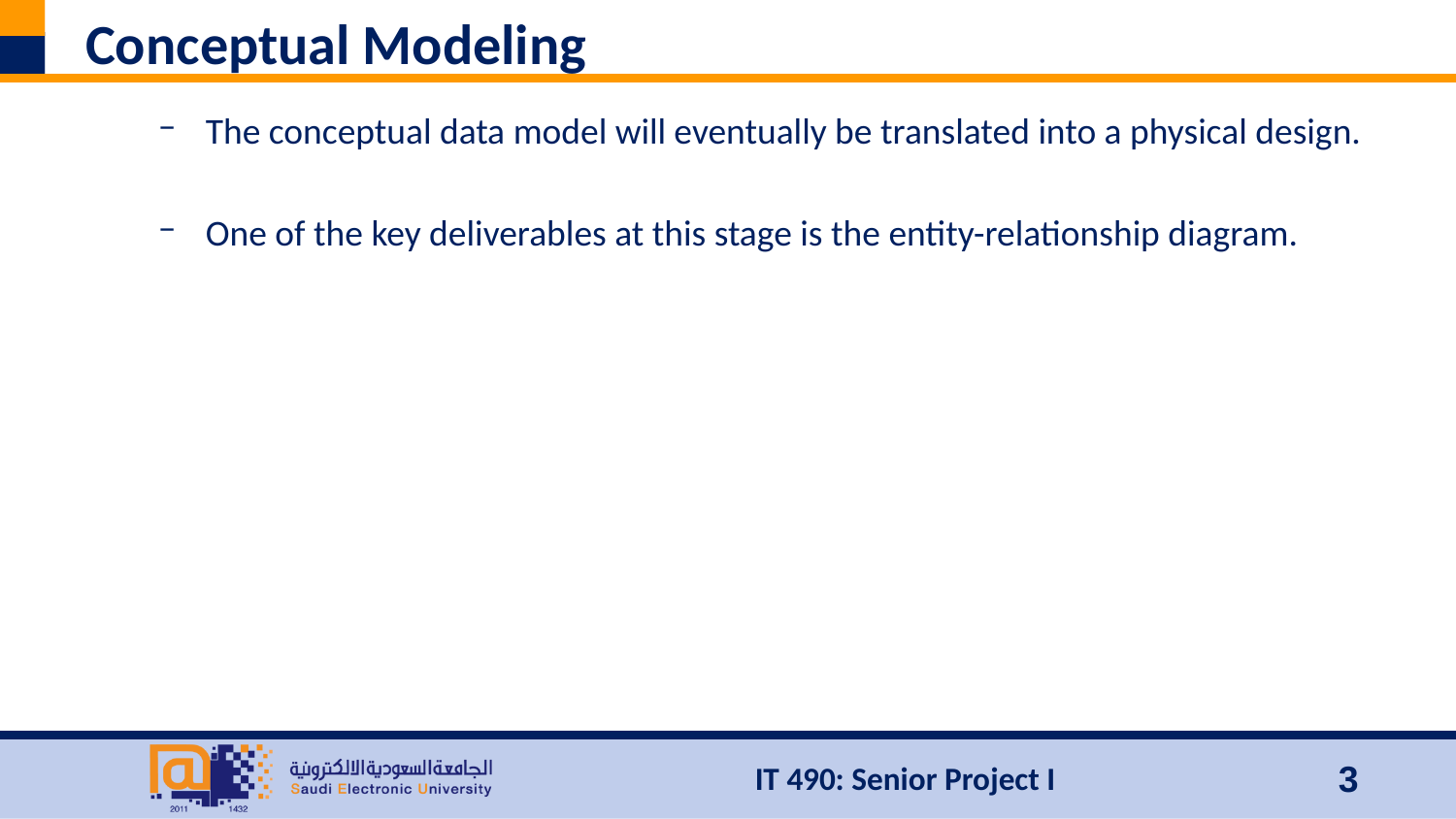

# Conceptual Modeling
The conceptual data model will eventually be translated into a physical design.

One of the key deliverables at this stage is the entity-relationship diagram.